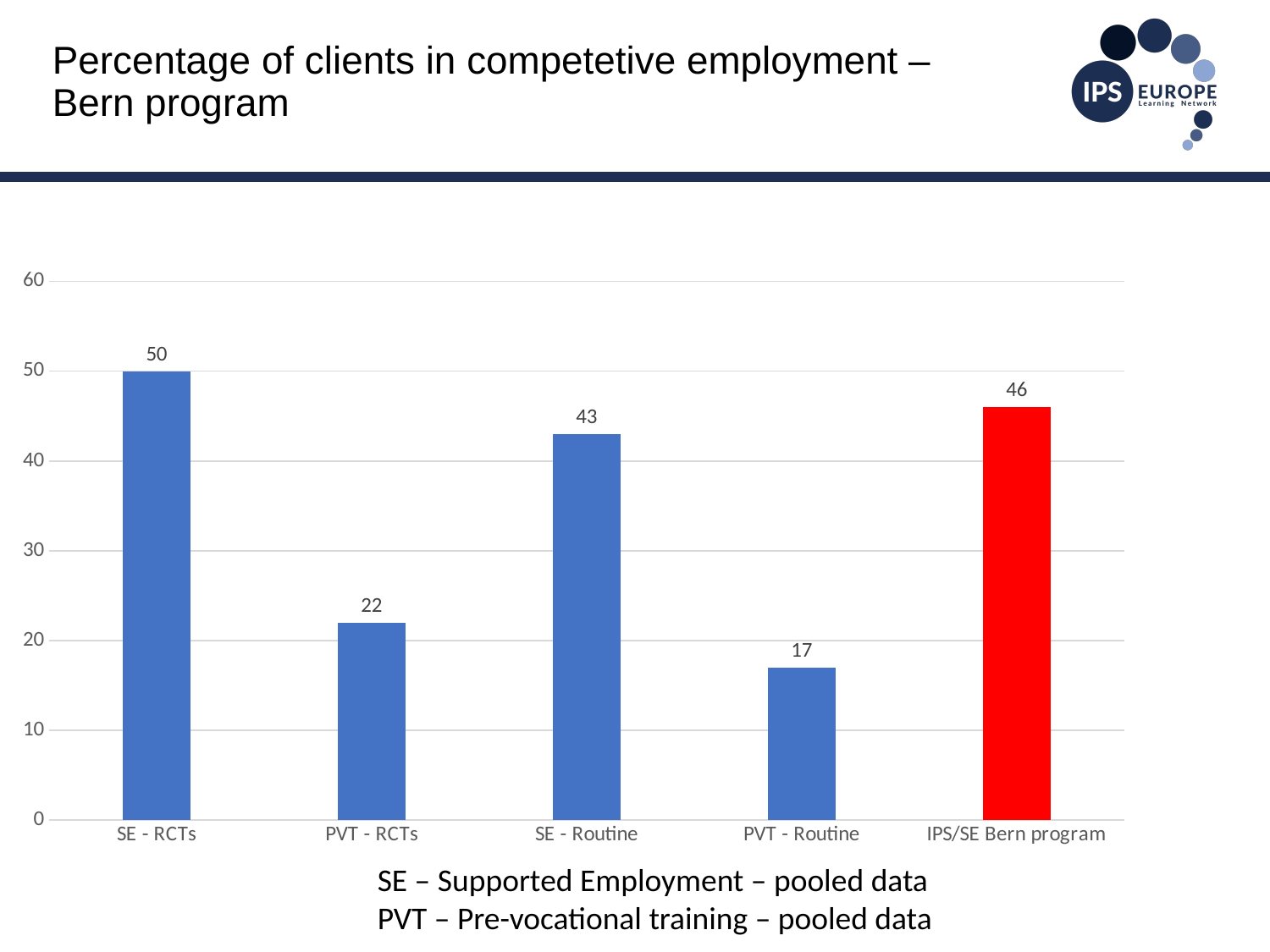

# Percentage of clients in competetive employment – Bern program

### Chart

| Category | Datenreihe 1 |
|---|---|
| SE - RCTs | 50.0 |
| PVT - RCTs | 22.0 |
| SE - Routine | 43.0 |
| PVT - Routine | 17.0 |
| IPS/SE Bern program | 46.0 |
SE – Supported Employment – pooled data
PVT – Pre-vocational training – pooled data